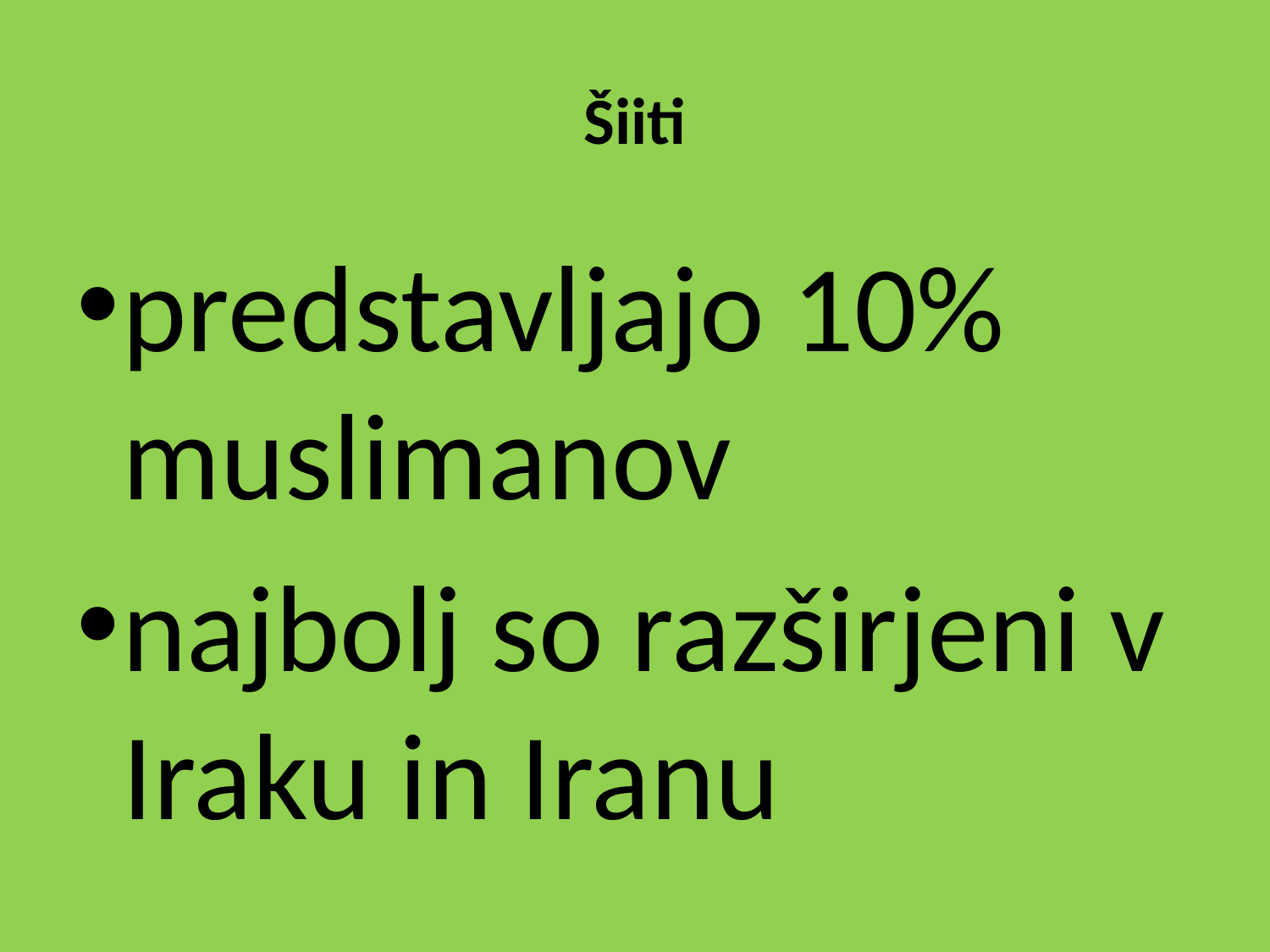

# Šiiti
predstavljajo 10% muslimanov
najbolj so razširjeni v Iraku in Iranu